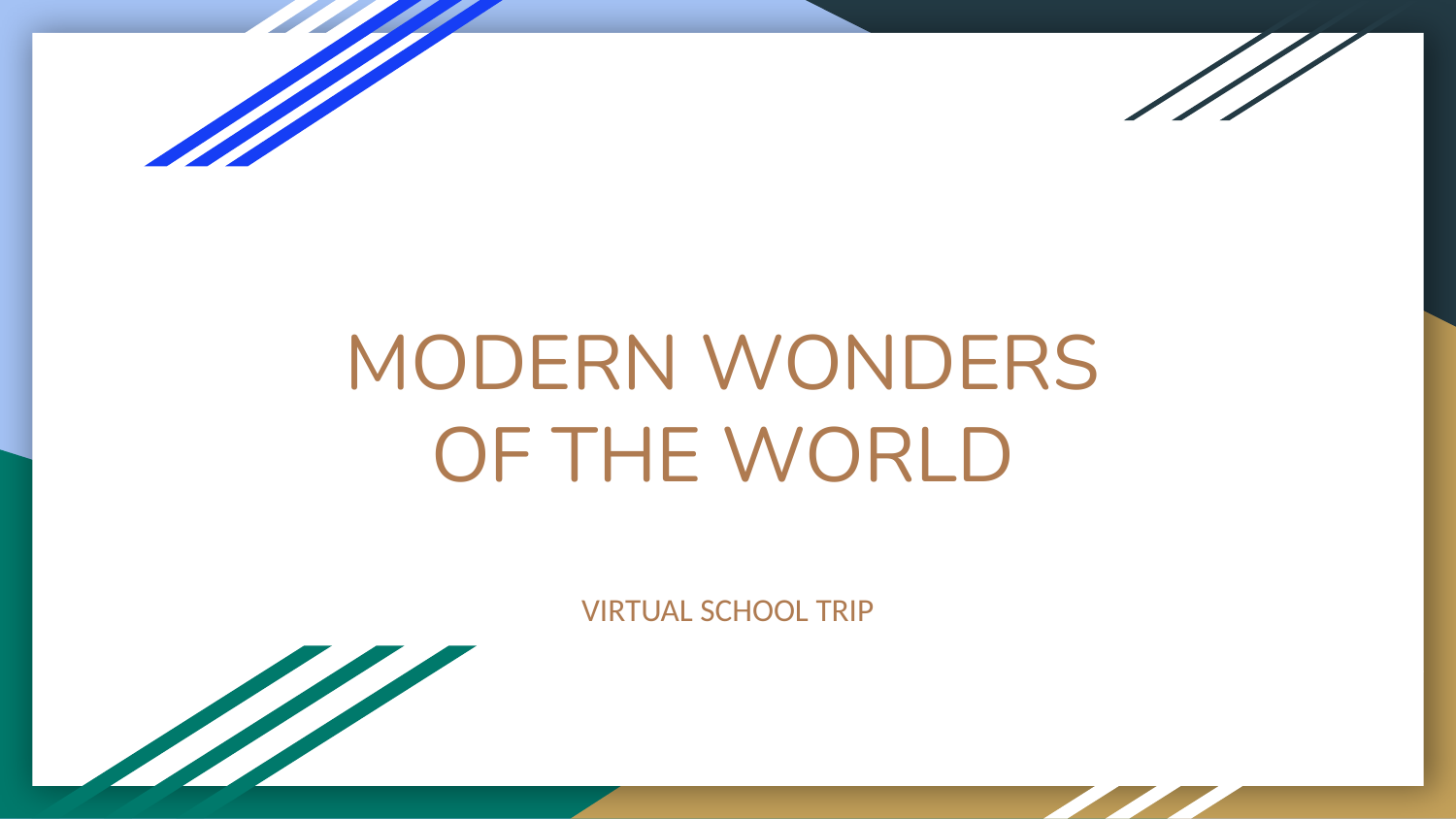

# MODERN WONDERS OF THE WORLD
VIRTUAL SCHOOL TRIP